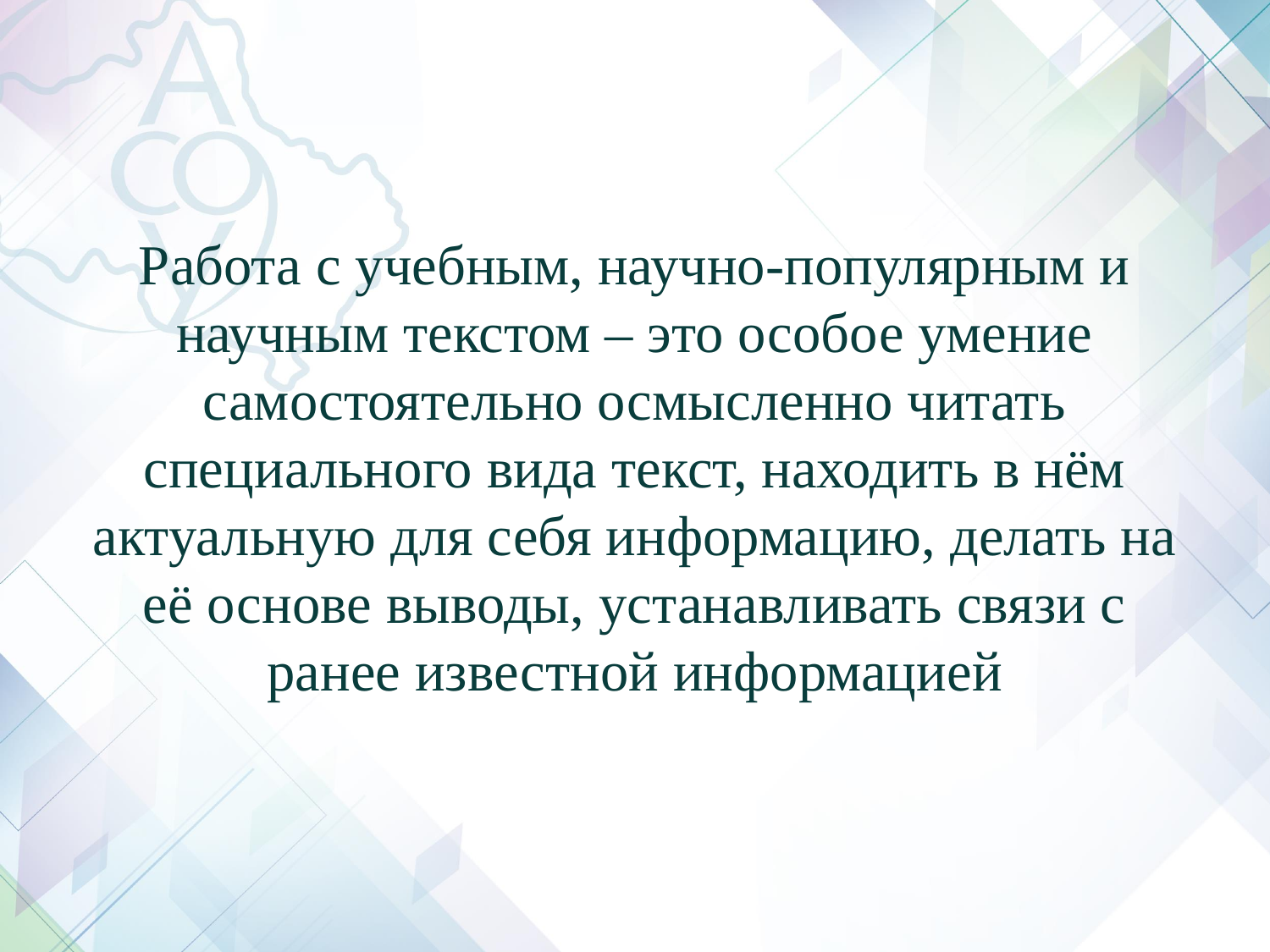

Работа с учебным, научно-популярным и научным текстом – это особое умение самостоятельно осмысленно читать специального вида текст, находить в нём актуальную для себя информацию, делать на её основе выводы, устанавливать связи с ранее известной информацией